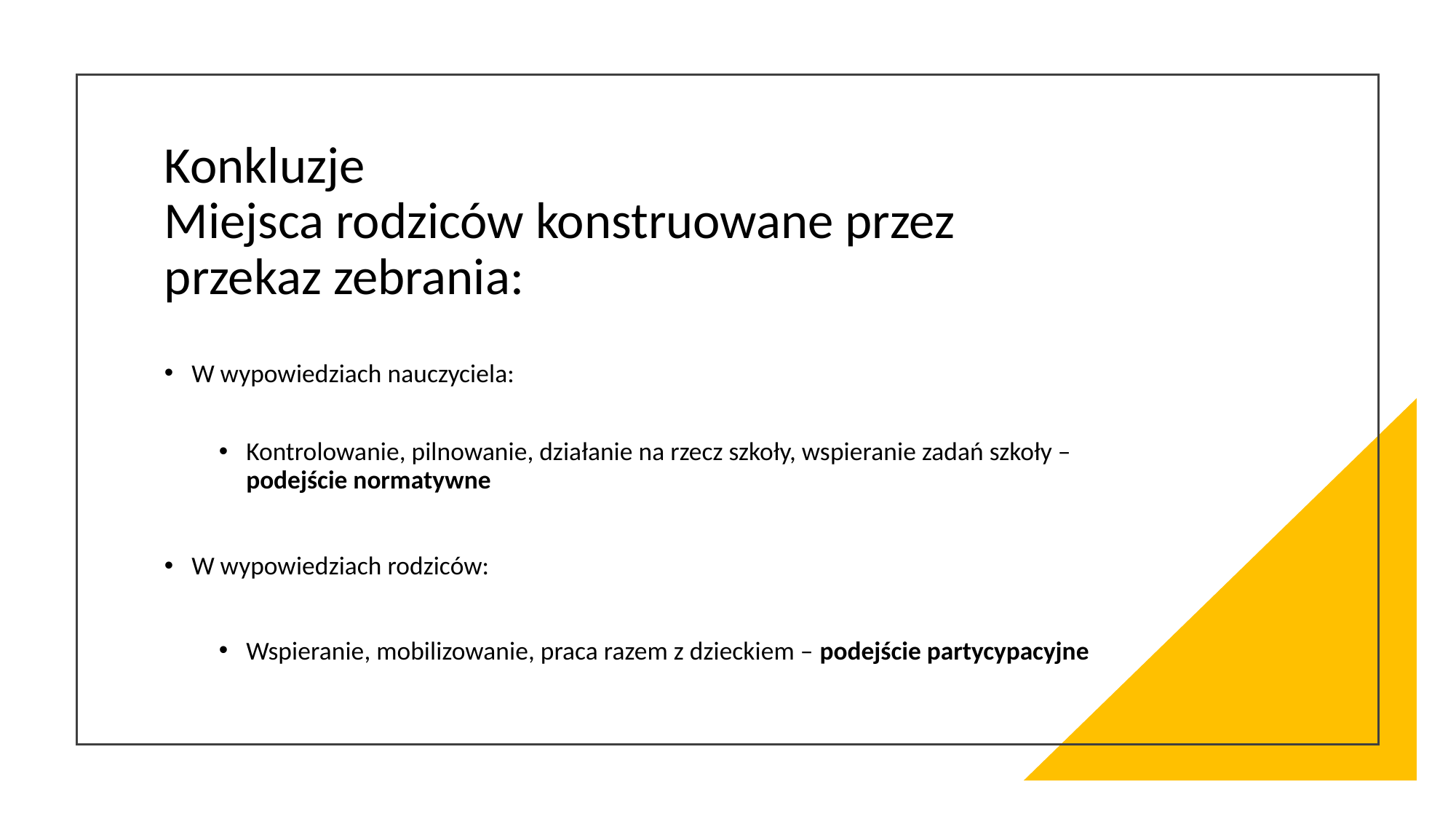

# Konkluzje Miejsca rodziców konstruowane przez przekaz zebrania:
W wypowiedziach nauczyciela:

Kontrolowanie, pilnowanie, działanie na rzecz szkoły, wspieranie zadań szkoły – podejście normatywne

W wypowiedziach rodziców:

Wspieranie, mobilizowanie, praca razem z dzieckiem – podejście partycypacyjne